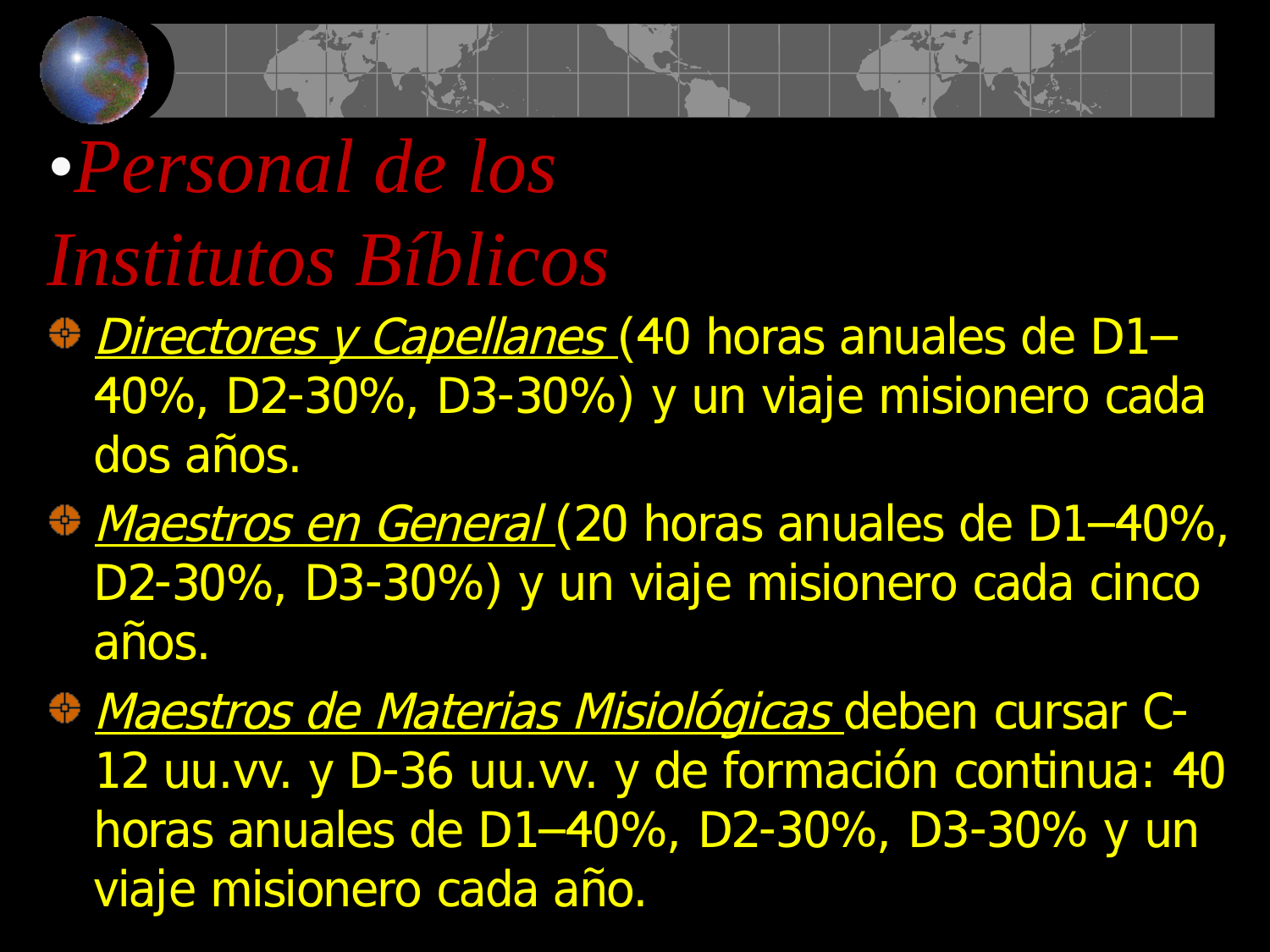

# •Personal de los Institutos Bíblicos
Directores y Capellanes (40 horas anuales de D1–40%, D2-30%, D3-30%) y un viaje misionero cada dos años.
Maestros en General (20 horas anuales de D1–40%, D2-30%, D3-30%) y un viaje misionero cada cinco años.
Maestros de Materias Misiológicas deben cursar C- 12 uu.vv. y D-36 uu.vv. y de formación continua: 40 horas anuales de D1–40%, D2-30%, D3-30% y un viaje misionero cada año.